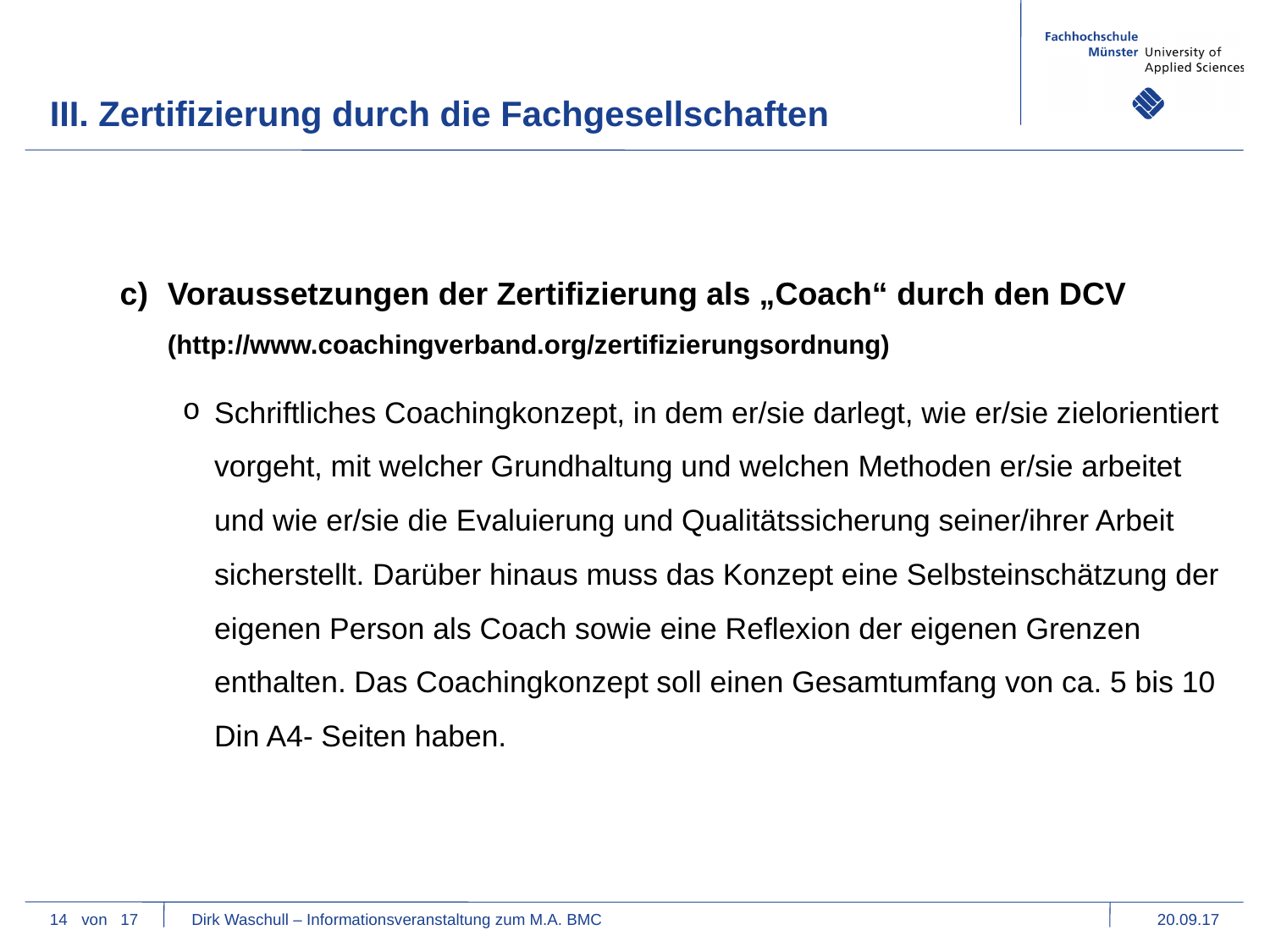

III. Zertifizierung durch die Fachgesellschaften

Voraussetzungen der Zertifizierung als „Coach“ durch den DCV (http://www.coachingverband.org/zertifizierungsordnung)
Schriftliches Coachingkonzept, in dem er/sie darlegt, wie er/sie zielorientiert vorgeht, mit welcher Grundhaltung und welchen Methoden er/sie arbeitet und wie er/sie die Evaluierung und Qualitätssicherung seiner/ihrer Arbeit sicherstellt. Darüber hinaus muss das Konzept eine Selbsteinschätzung der eigenen Person als Coach sowie eine Reflexion der eigenen Grenzen enthalten. Das Coachingkonzept soll einen Gesamtumfang von ca. 5 bis 10 Din A4- Seiten haben.

14
von   17            Dirk Waschull – Informationsveranstaltung zum M.A. BMC

20.09.17